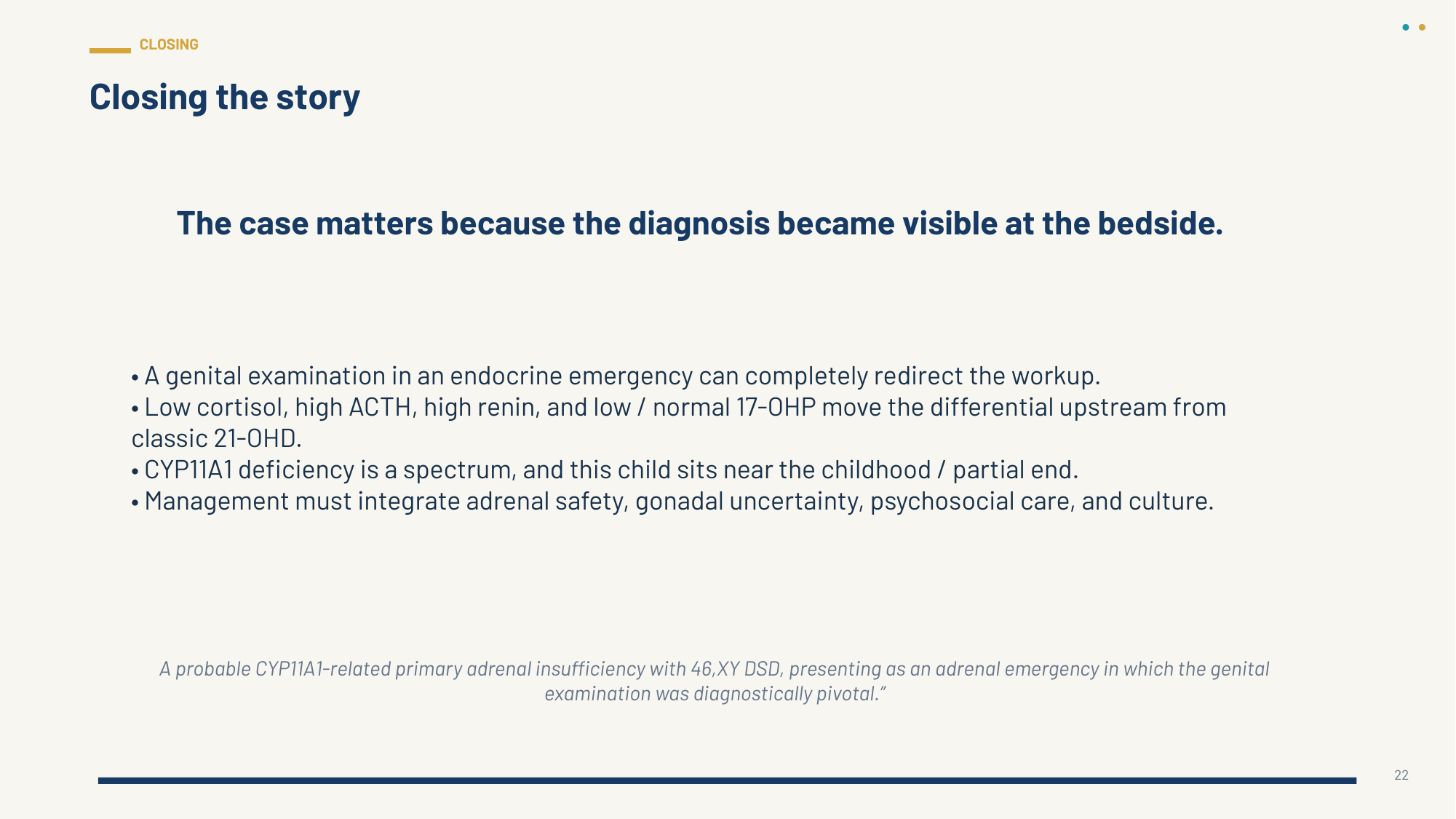

CLOSING

Closing the story
The case matters because the diagnosis became visible at the bedside.
• A genital examination in an endocrine emergency can completely redirect the workup.
• Low cortisol, high ACTH, high renin, and low / normal 17-OHP move the differential upstream from classic 21-OHD.
• CYP11A1 deficiency is a spectrum, and this child sits near the childhood / partial end.
• Management must integrate adrenal safety, gonadal uncertainty, psychosocial care, and culture.
A probable CYP11A1-related primary adrenal insufficiency with 46,XY DSD, presenting as an adrenal emergency in which the genital examination was diagnostically pivotal.”
22